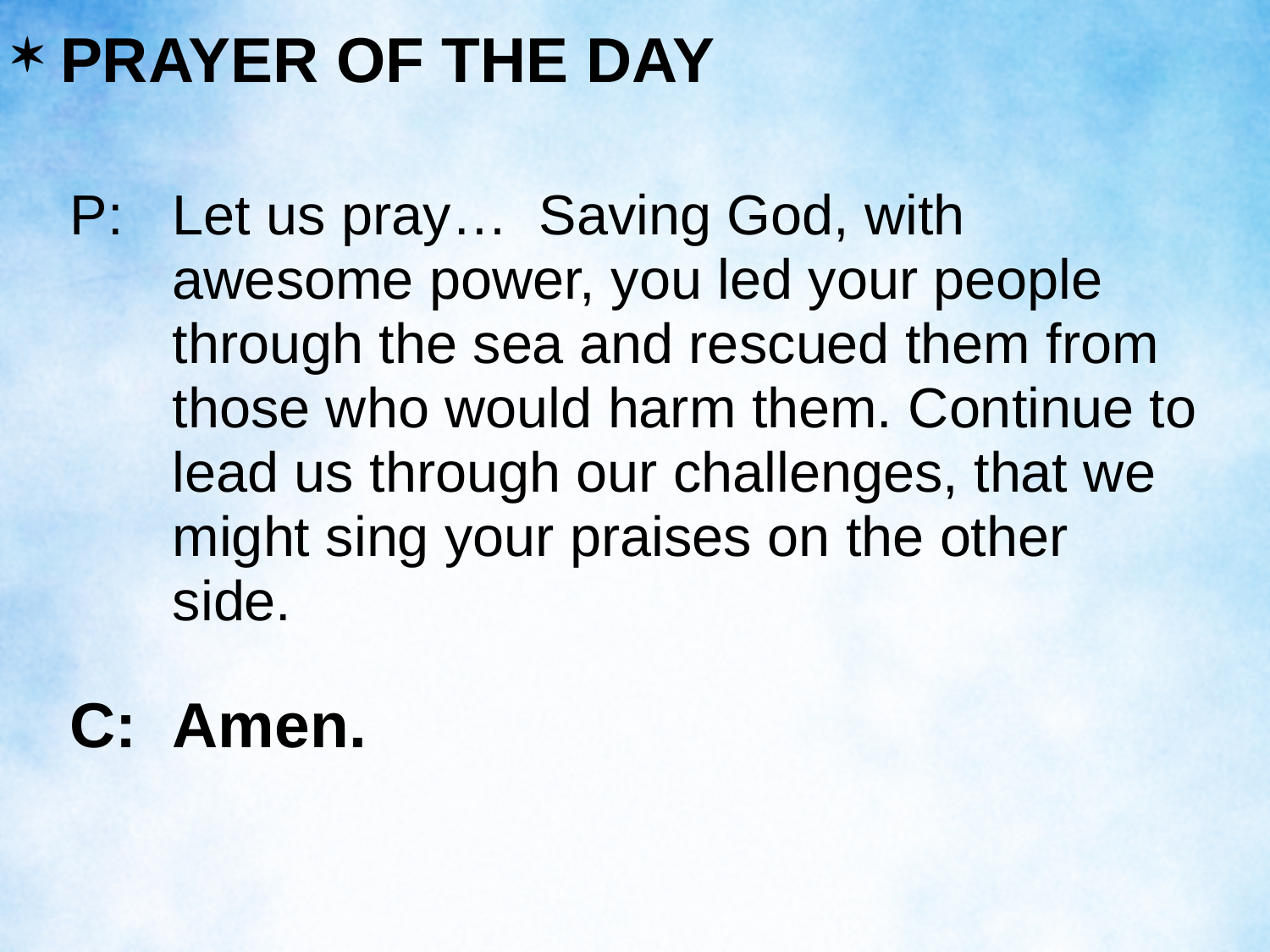

PRAYER OF THE DAY
P:	Let us pray…  Saving God, with awesome power, you led your people through the sea and rescued them from those who would harm them. Continue to lead us through our challenges, that we might sing your praises on the other side.

C:	Amen.